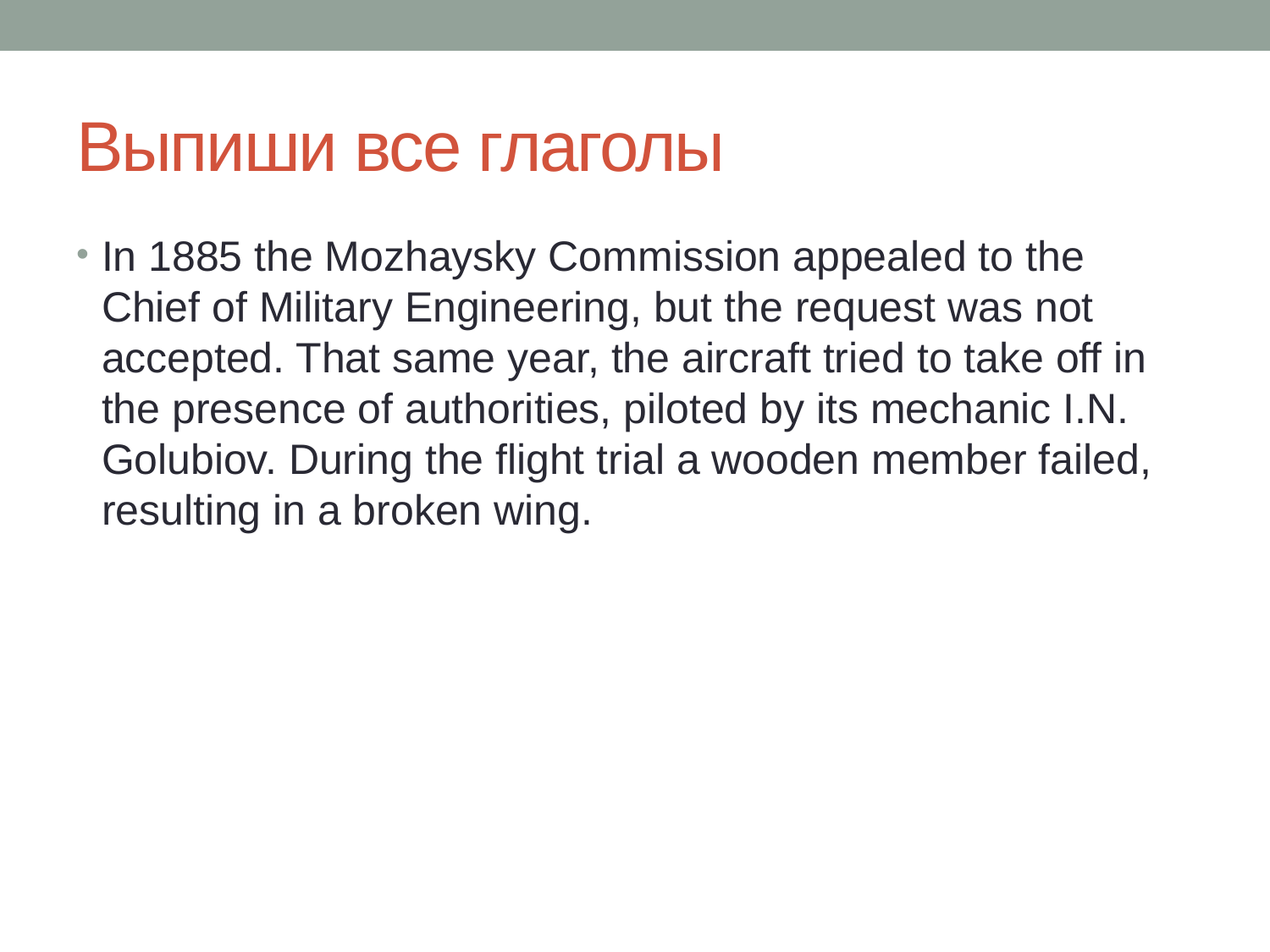

# Выпиши все глаголы
In 1885 the Mozhaysky Commission appealed to the Chief of Military Engineering, but the request was not accepted. That same year, the aircraft tried to take off in the presence of authorities, piloted by its mechanic I.N. Golubiov. During the flight trial a wooden member failed, resulting in a broken wing.